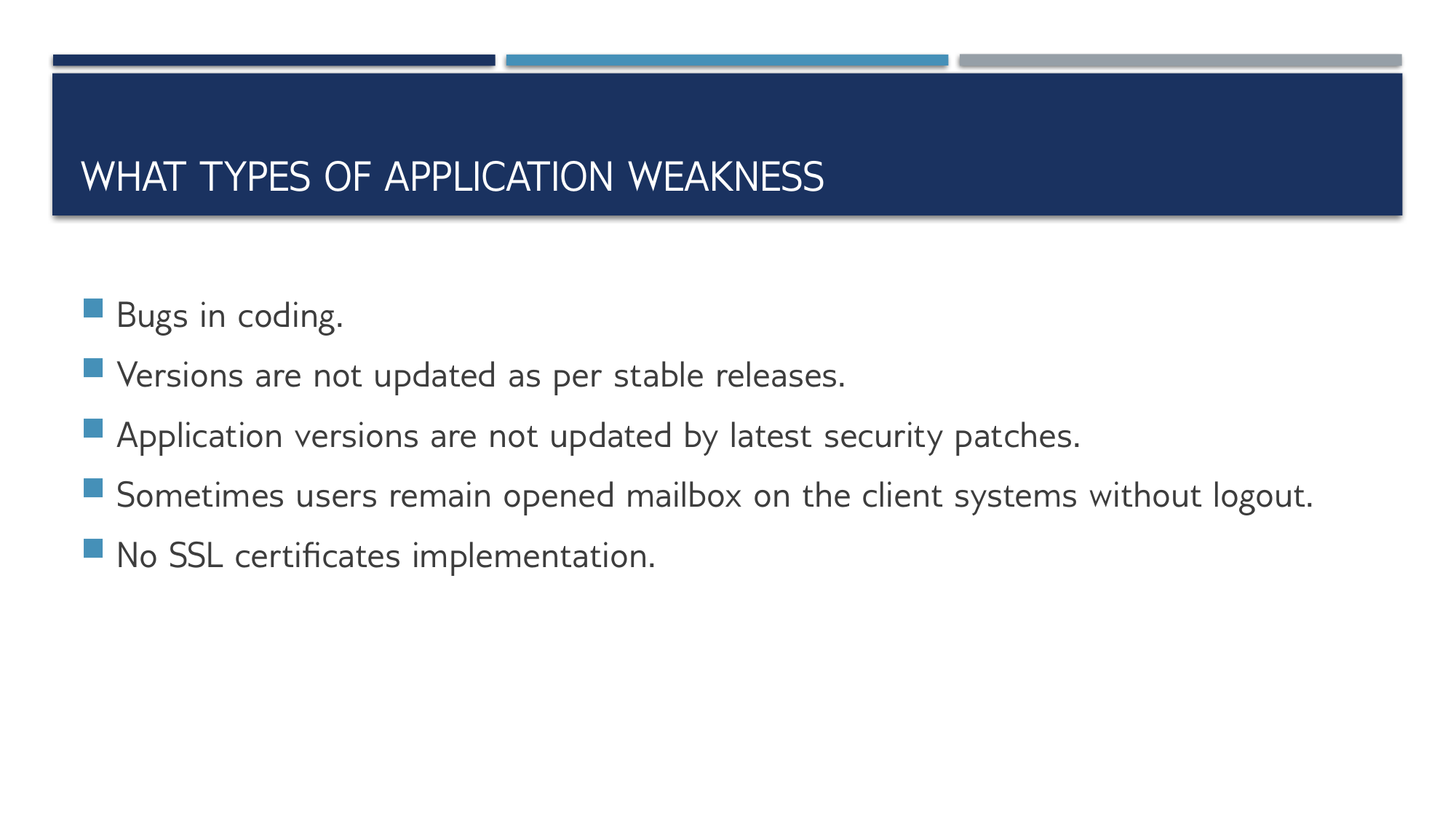

# What types of Application weakness
Bugs in coding.
Versions are not updated as per stable releases.
Application versions are not updated by latest security patches.
Sometimes users remain opened mailbox on the client systems without logout.
No SSL certificates implementation.